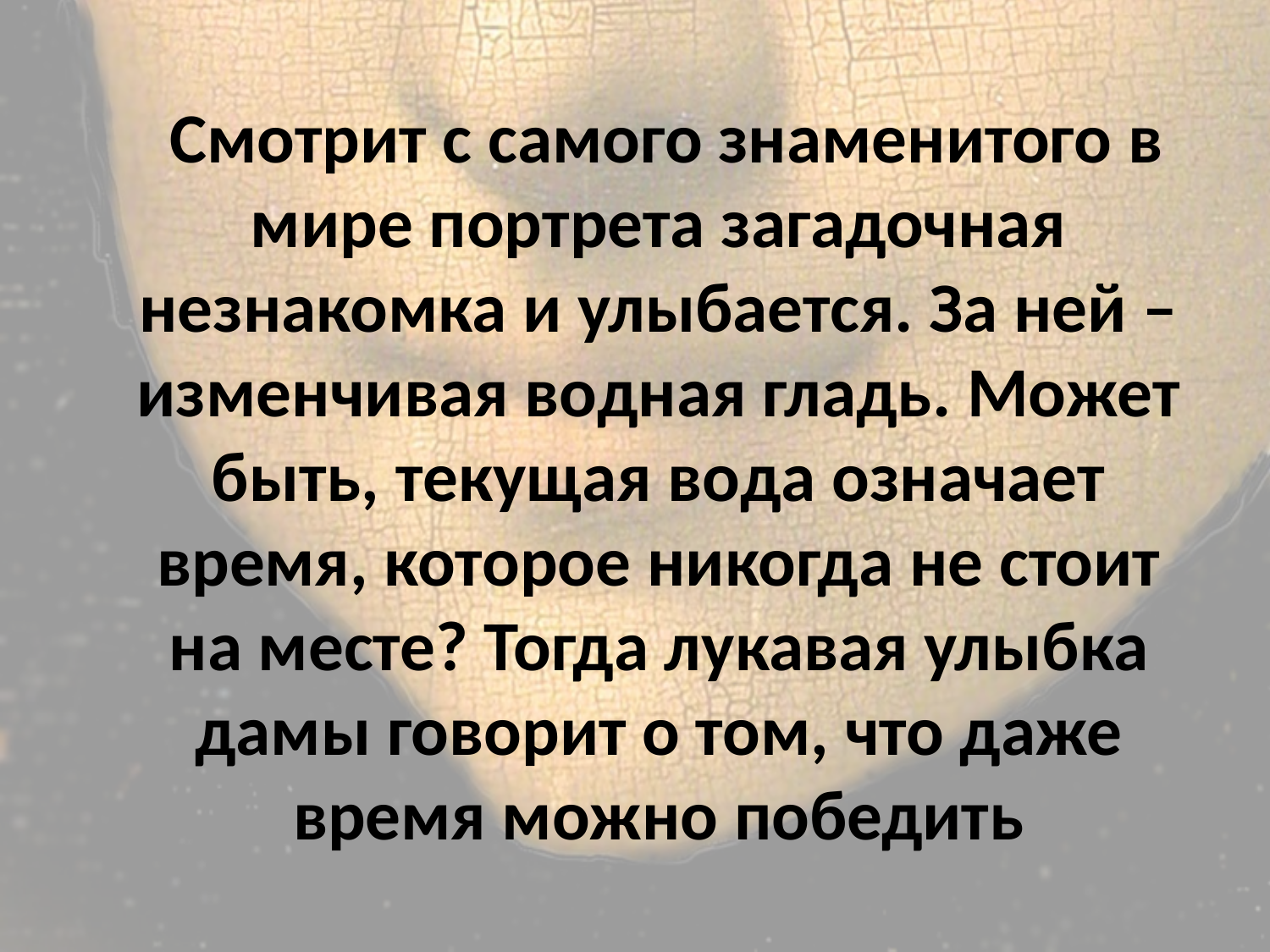

Смотрит с самого знаменитого в мире портрета загадочная незнакомка и улыбается. За ней – изменчивая водная гладь. Может быть, текущая вода означает время, которое никогда не стоит на месте? Тогда лукавая улыбка дамы говорит о том, что даже время можно победить